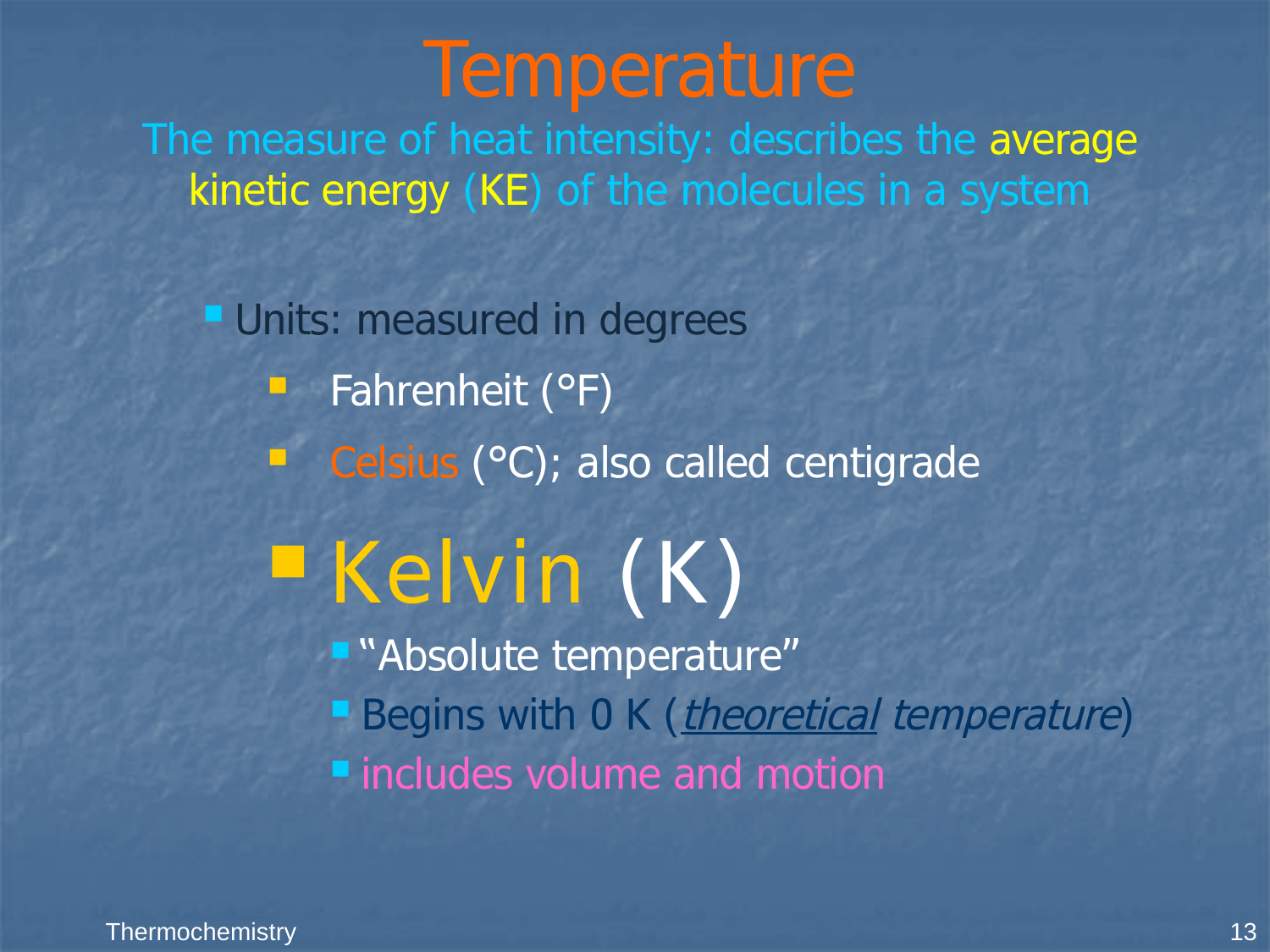

# Temperature The measure of heat intensity: describes the average kinetic energy (KE) of the molecules in a system
Units: measured in degrees
Fahrenheit (°F)
Celsius (°C); also called centigrade
Kelvin (K)
“Absolute temperature”
Begins with 0 K (theoretical temperature)
includes volume and motion
13
Thermochemistry